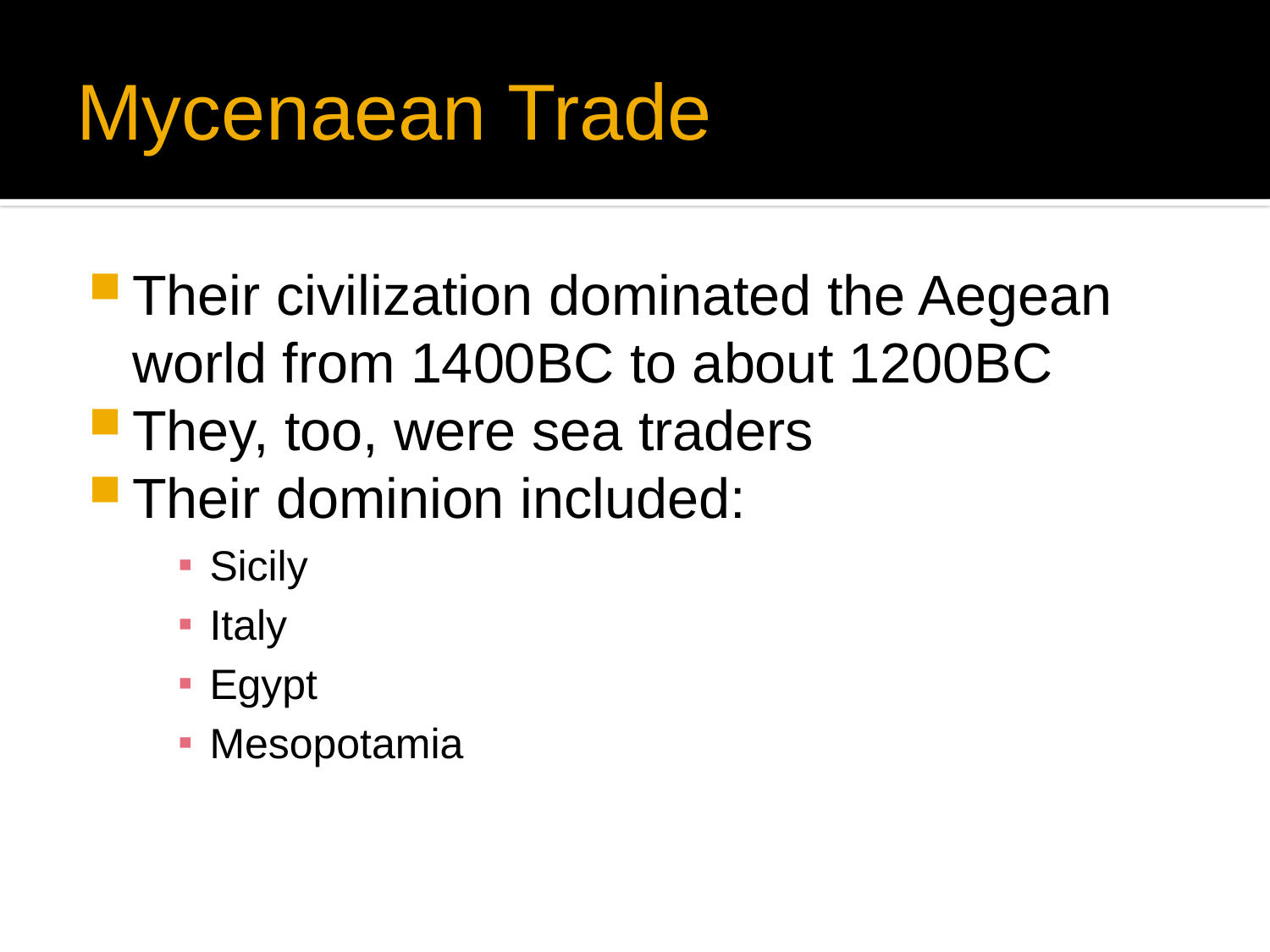

# Mycenaean Trade
Their civilization dominated the Aegean world from 1400BC to about 1200BC
They, too, were sea traders
Their dominion included:
Sicily
Italy
Egypt
Mesopotamia